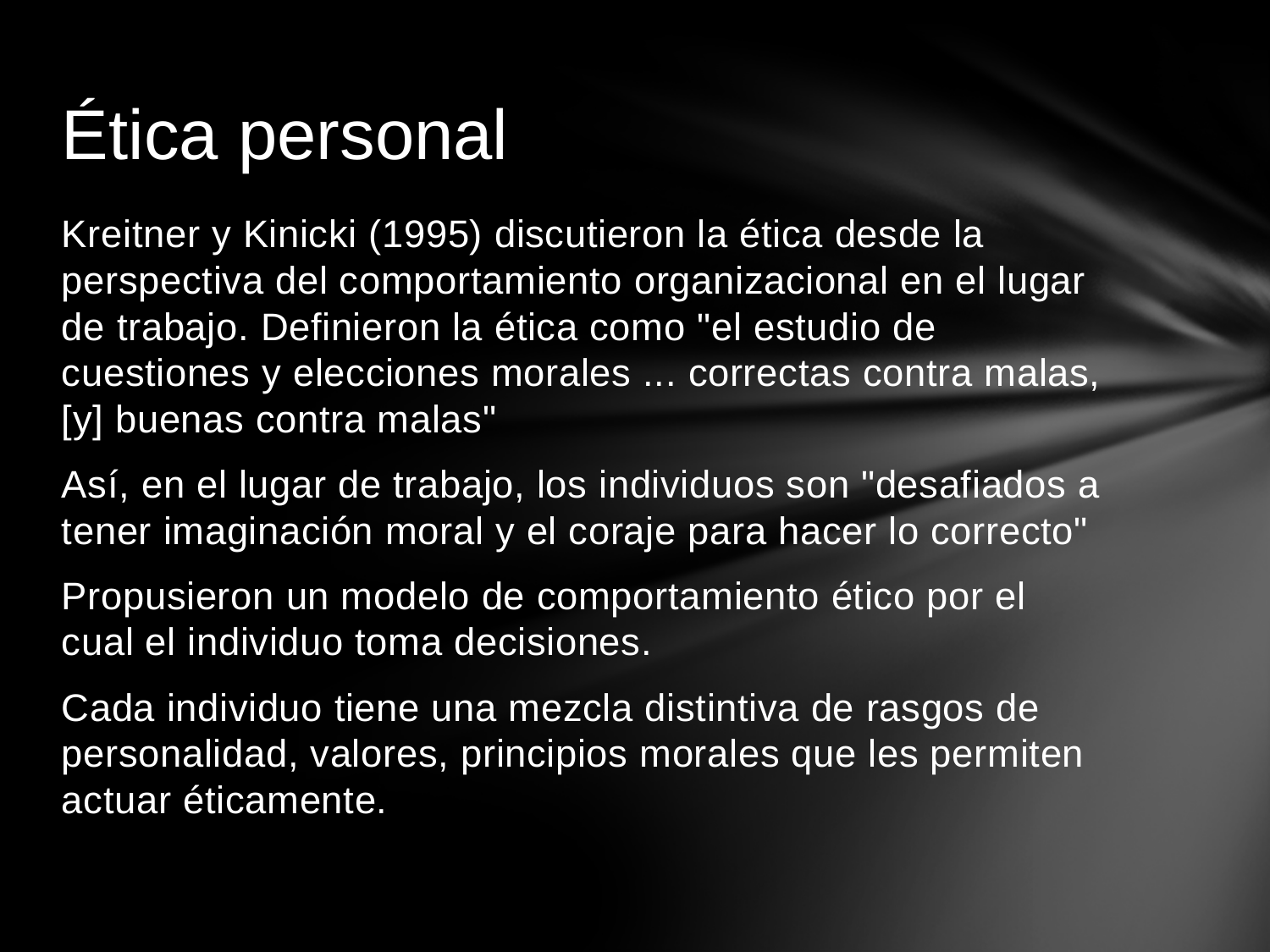

# Ética personal
Kreitner y Kinicki (1995) discutieron la ética desde la perspectiva del comportamiento organizacional en el lugar de trabajo. Definieron la ética como "el estudio de cuestiones y elecciones morales ... correctas contra malas, [y] buenas contra malas"
Así, en el lugar de trabajo, los individuos son "desafiados a tener imaginación moral y el coraje para hacer lo correcto"
Propusieron un modelo de comportamiento ético por el cual el individuo toma decisiones.
Cada individuo tiene una mezcla distintiva de rasgos de personalidad, valores, principios morales que les permiten actuar éticamente.